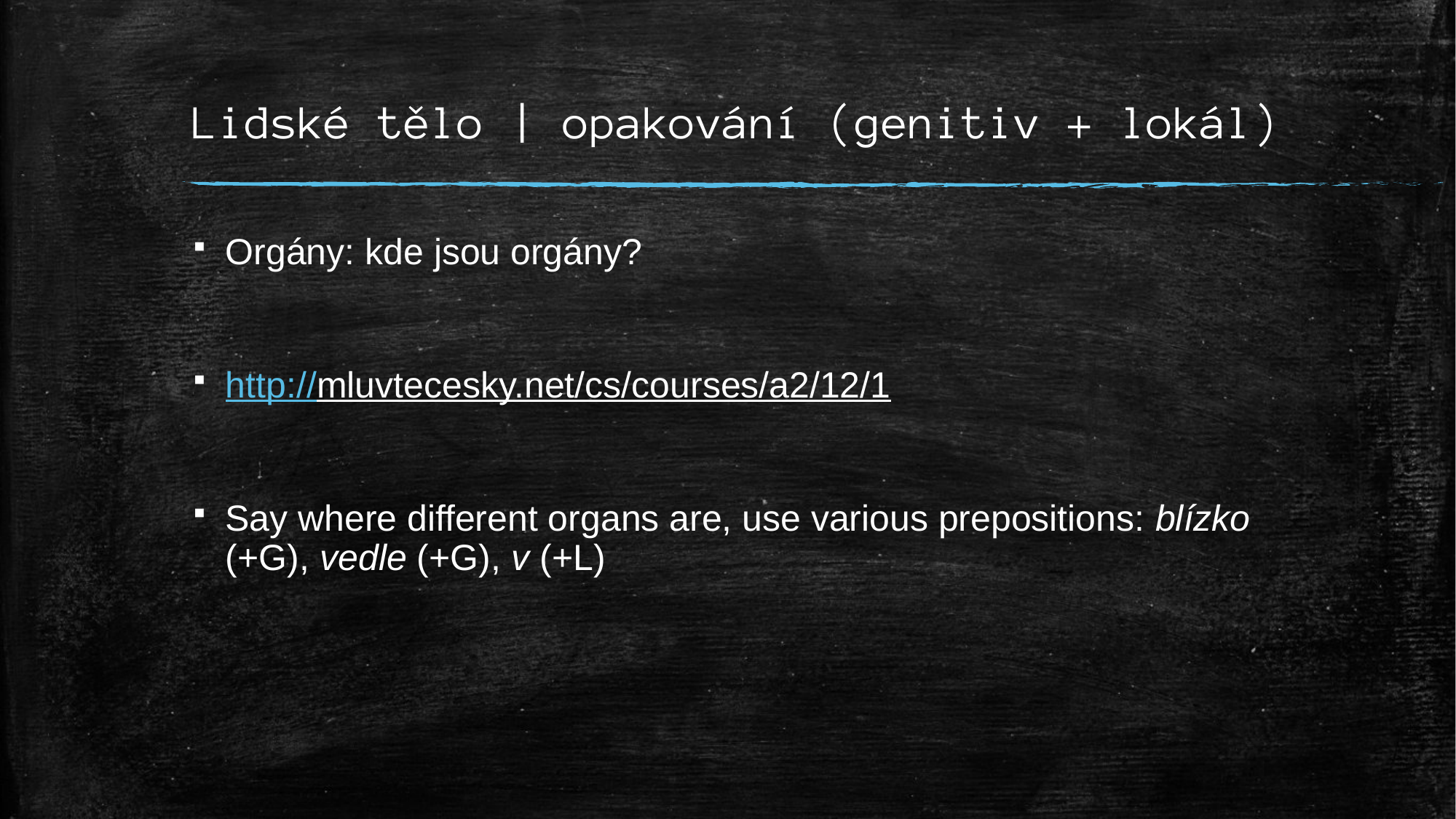

# Lidské tělo | opakování (genitiv + lokál)
Orgány: kde jsou orgány?

http://mluvtecesky.net/cs/courses/a2/12/1

Say where different organs are, use various prepositions: blízko (+G), vedle (+G), v (+L)